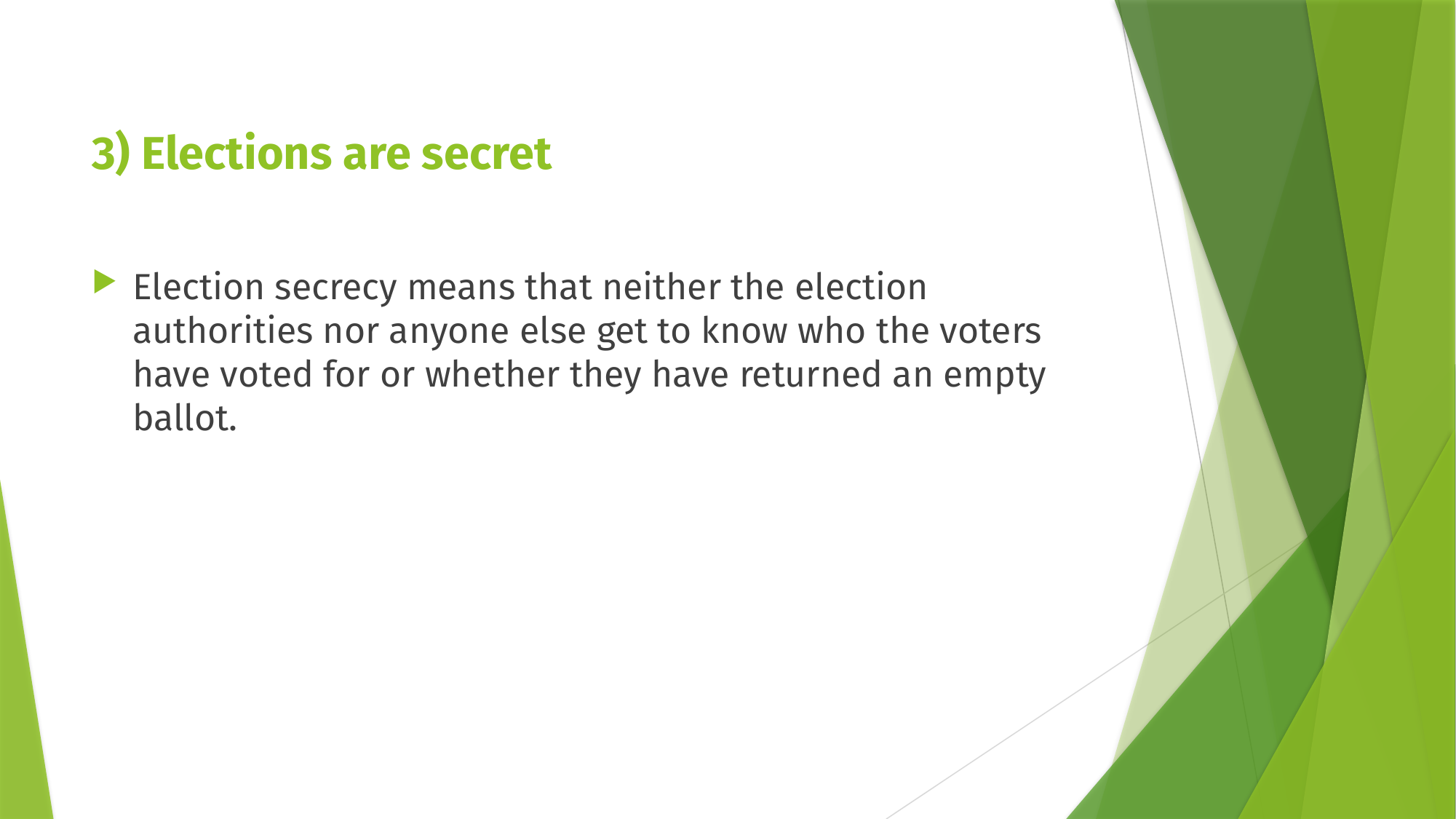

# 3) Elections are secret
Election secrecy means that neither the election authorities nor anyone else get to know who the voters have voted for or whether they have returned an empty ballot.